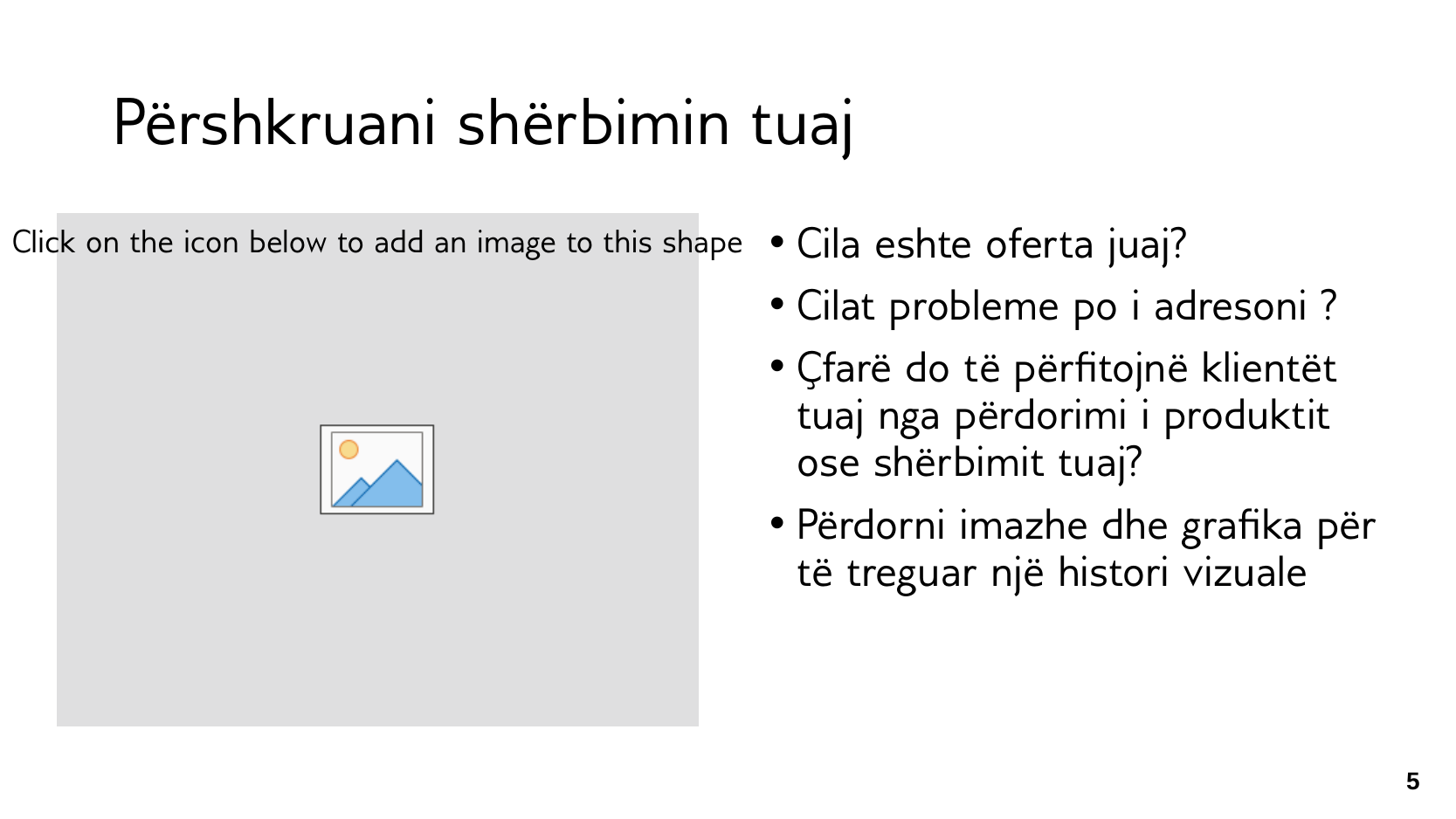

# Përshkruani shërbimin tuaj

Cila eshte oferta juaj?
Cilat probleme po i adresoni ?
Çfarë do të përfitojnë klientët tuaj nga përdorimi i produktit ose shërbimit tuaj?
Përdorni imazhe dhe grafika për të treguar një histori vizuale